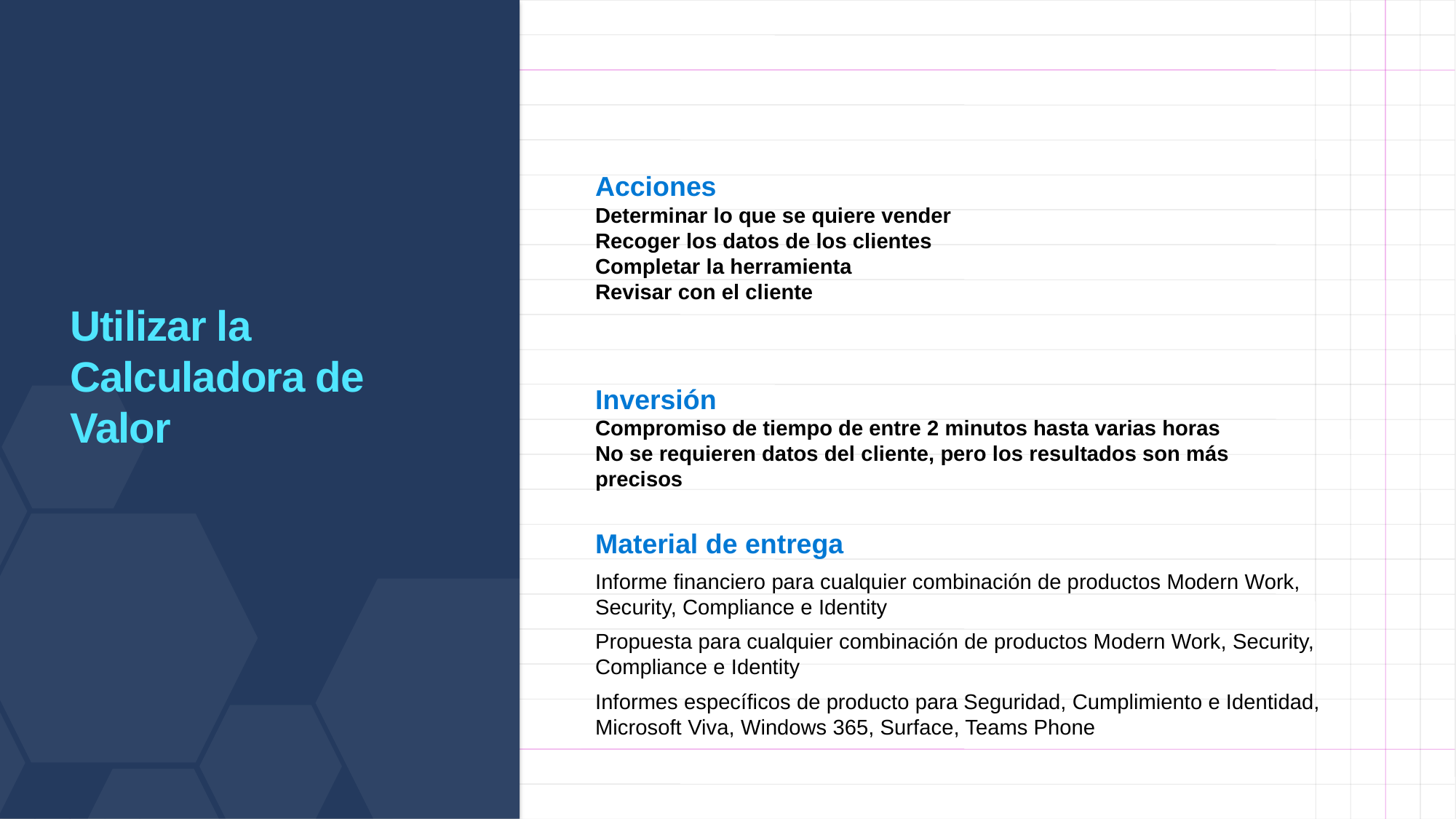

Acciones
Determinar lo que se quiere vender
Recoger los datos de los clientes
Completar la herramienta
Revisar con el cliente
Utilizar la
Calculadora de Valor
Inversión
Compromiso de tiempo de entre 2 minutos hasta varias horas
No se requieren datos del cliente, pero los resultados son más precisos
Material de entrega
Informe financiero para cualquier combinación de productos Modern Work, Security, Compliance e Identity
Propuesta para cualquier combinación de productos Modern Work, Security, Compliance e Identity
Informes específicos de producto para Seguridad, Cumplimiento e Identidad, Microsoft Viva, Windows 365, Surface, Teams Phone